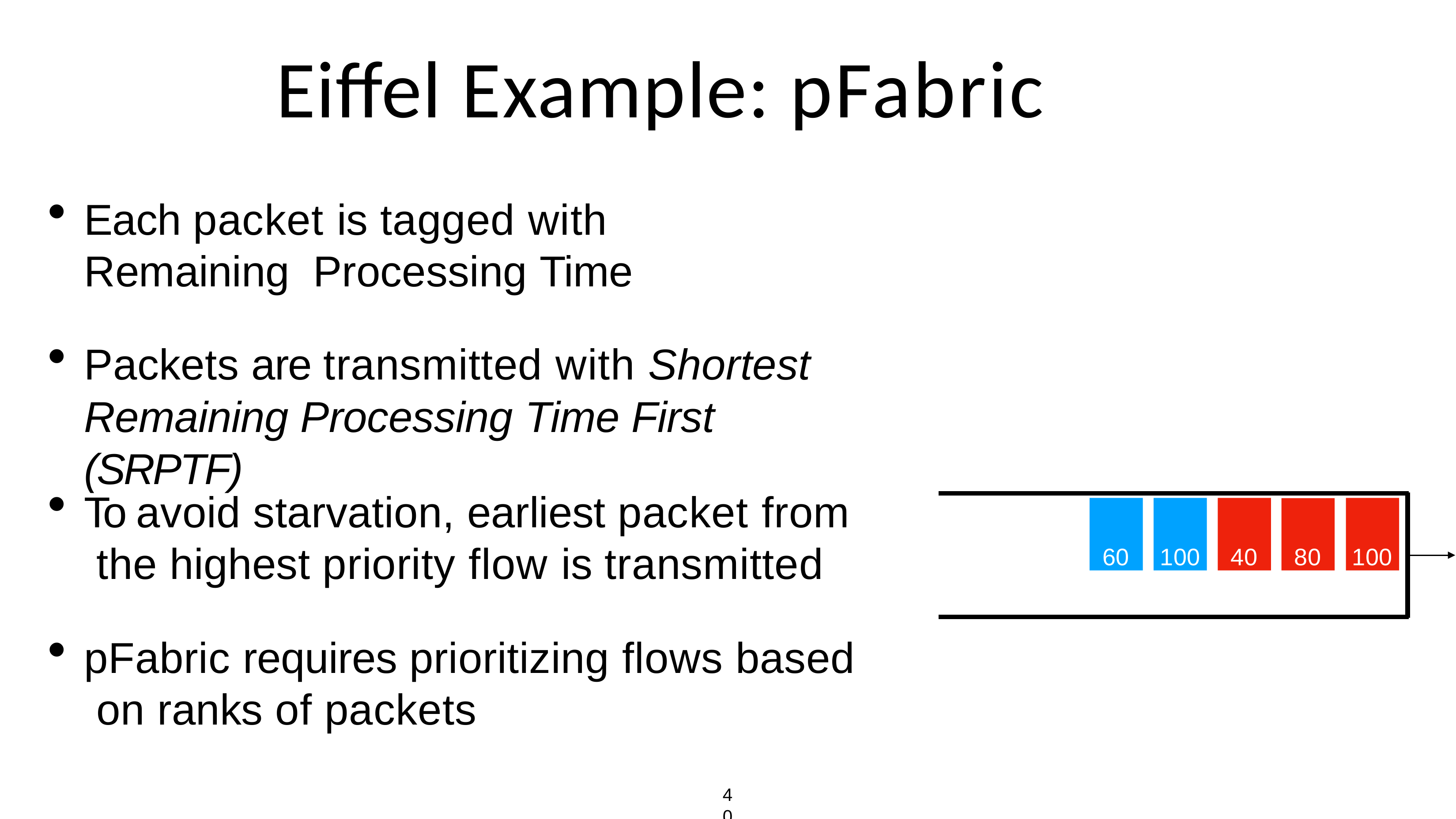

# Eiffel Example: pFabric
Each packet is tagged with Remaining  Processing Time
Packets are transmitted with Shortest  Remaining Processing Time First (SRPTF)
To avoid starvation, earliest packet from  the highest priority flow is transmitted
pFabric requires prioritizing flows based  on ranks of packets

60

100

40

100

80

40